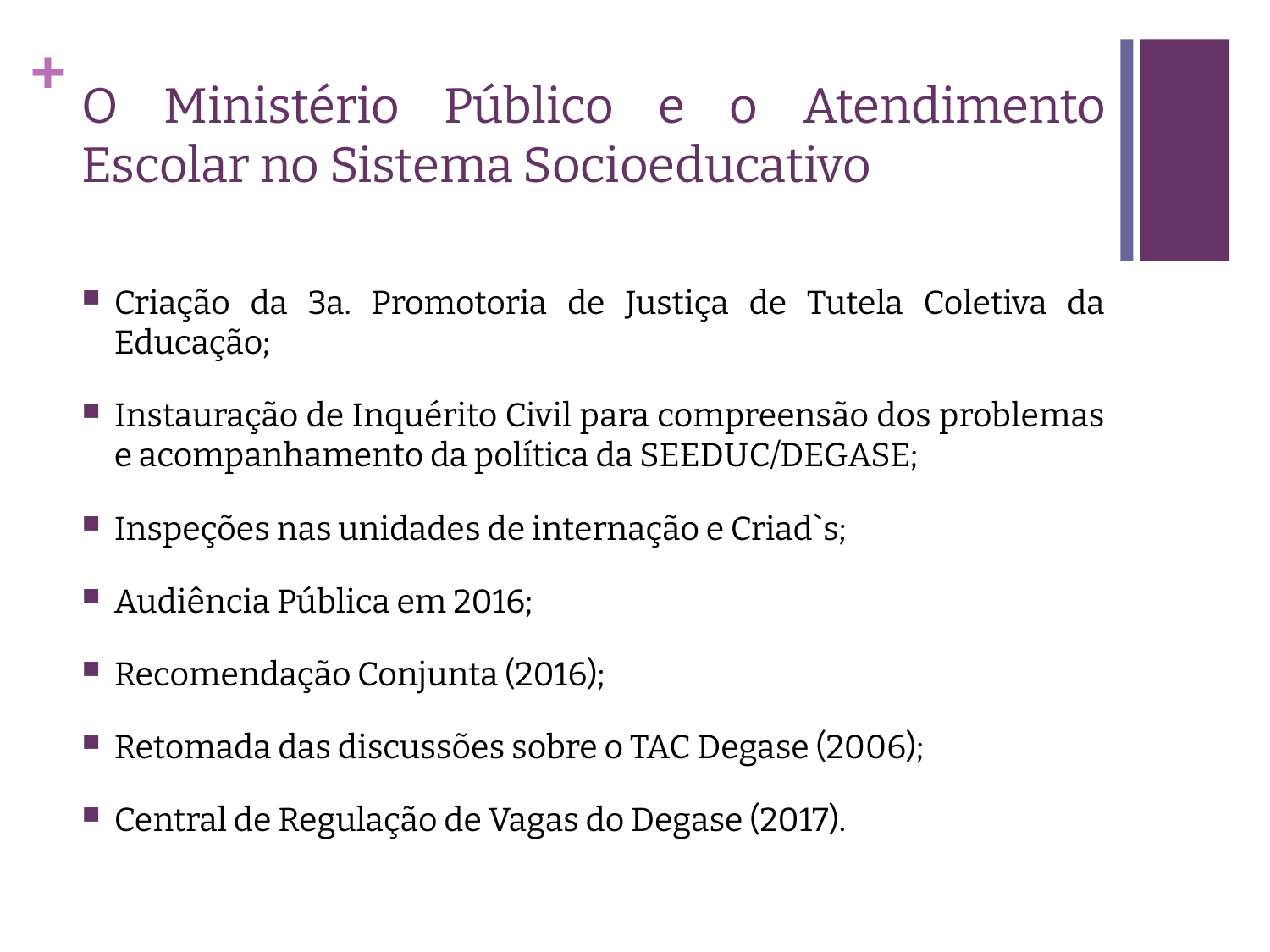

# O Ministério Público e o Atendimento Escolar no Sistema Socioeducativo
Criação da 3a. Promotoria de Justiça de Tutela Coletiva da Educação;
Instauração de Inquérito Civil para compreensão dos problemas e acompanhamento da política da SEEDUC/DEGASE;
Inspeções nas unidades de internação e Criad`s;
Audiência Pública em 2016;
Recomendação Conjunta (2016);
Retomada das discussões sobre o TAC Degase (2006);
Central de Regulação de Vagas do Degase (2017).